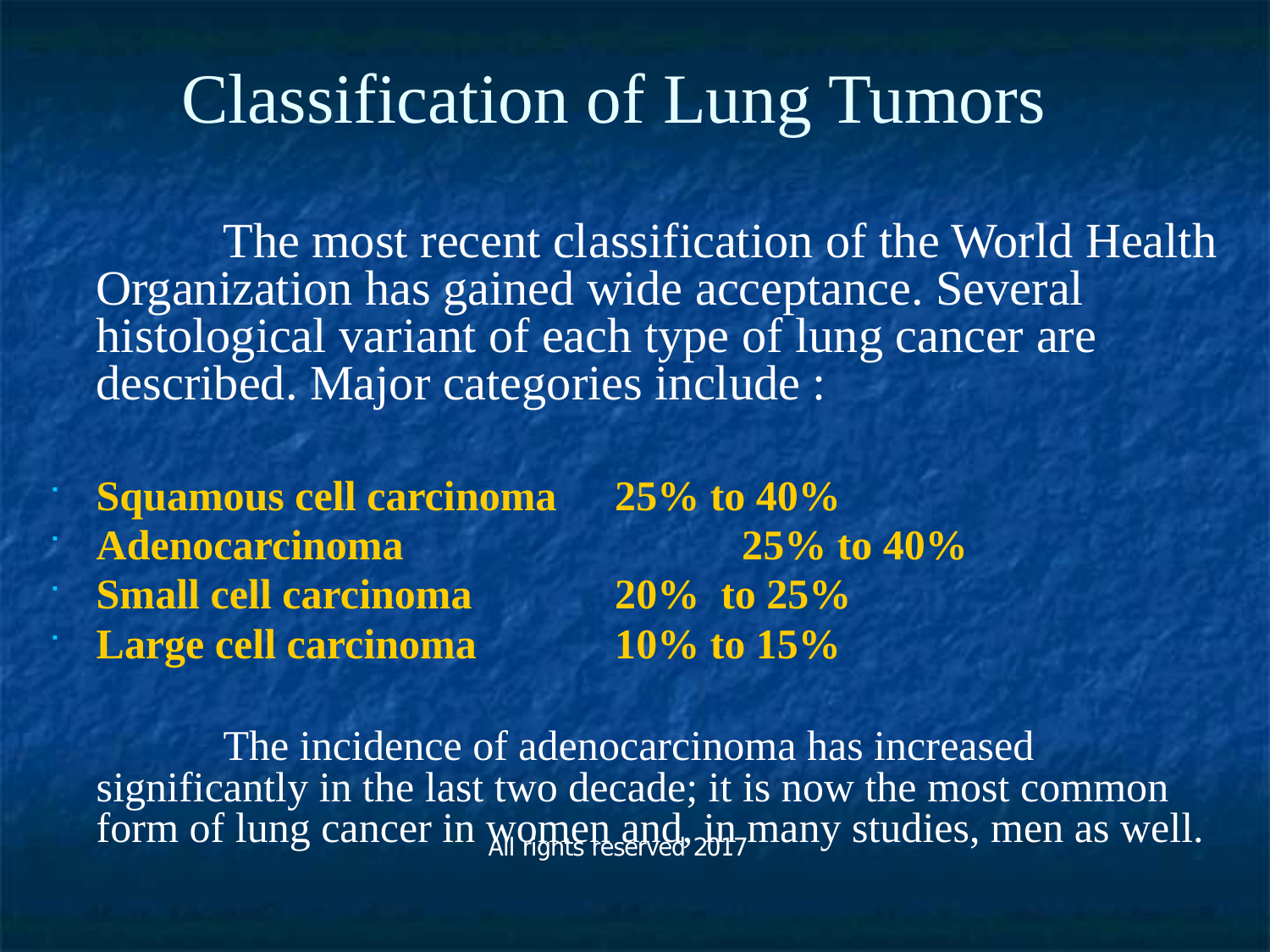

# Classification of Lung Tumors

    		The most recent classification of the World Health Organization has gained wide acceptance. Several histological variant of each type of lung cancer are described. Major categories include :

Squamous cell carcinoma 	 25% to 40%
Adenocarcinoma         	     	 25% to 40%
Small cell carcinoma        	 20%  to 25%
Large cell carcinoma         	 10% to 15%

     		The incidence of adenocarcinoma has increased significantly in the last two decade; it is now the most common form of lung cancer in women and, in many studies, men as well.
2